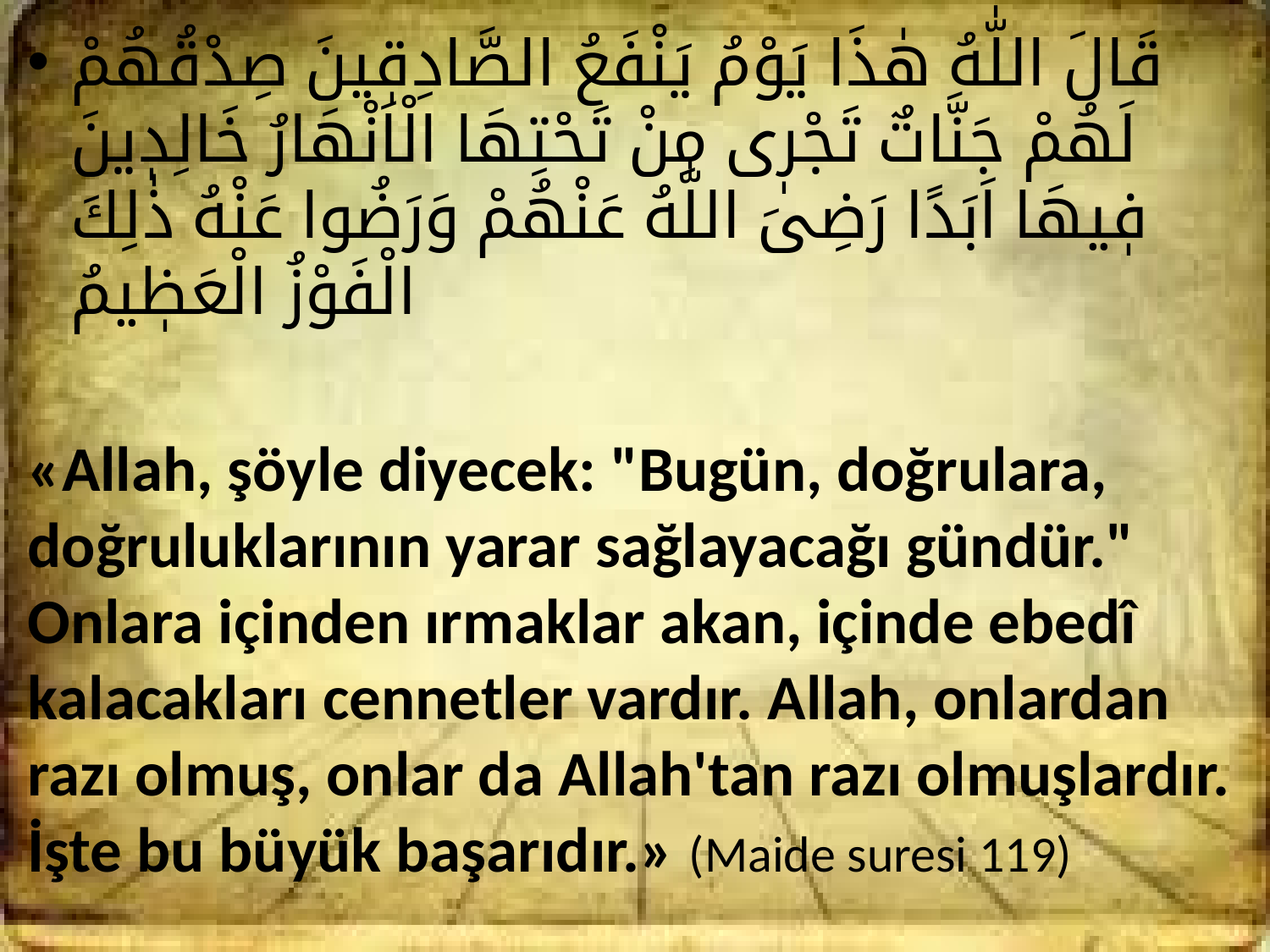

قَالَ اللّٰهُ هٰذَا يَوْمُ يَنْفَعُ الصَّادِقٖينَ صِدْقُهُمْ لَهُمْ جَنَّاتٌ تَجْرٖى مِنْ تَحْتِهَا الْاَنْهَارُ خَالِدٖينَ فٖيهَا اَبَدًا رَضِىَ اللّٰهُ عَنْهُمْ وَرَضُوا عَنْهُ ذٰلِكَ الْفَوْزُ الْعَظٖيمُ

«Allah, şöyle diyecek: "Bugün, doğrulara, doğruluklarının yarar sağlayacağı gündür." Onlara içinden ırmaklar akan, içinde ebedî kalacakları cennetler vardır. Allah, onlardan razı olmuş, onlar da Allah'tan razı olmuşlardır. İşte bu büyük başarıdır.» (Maide suresi 119)